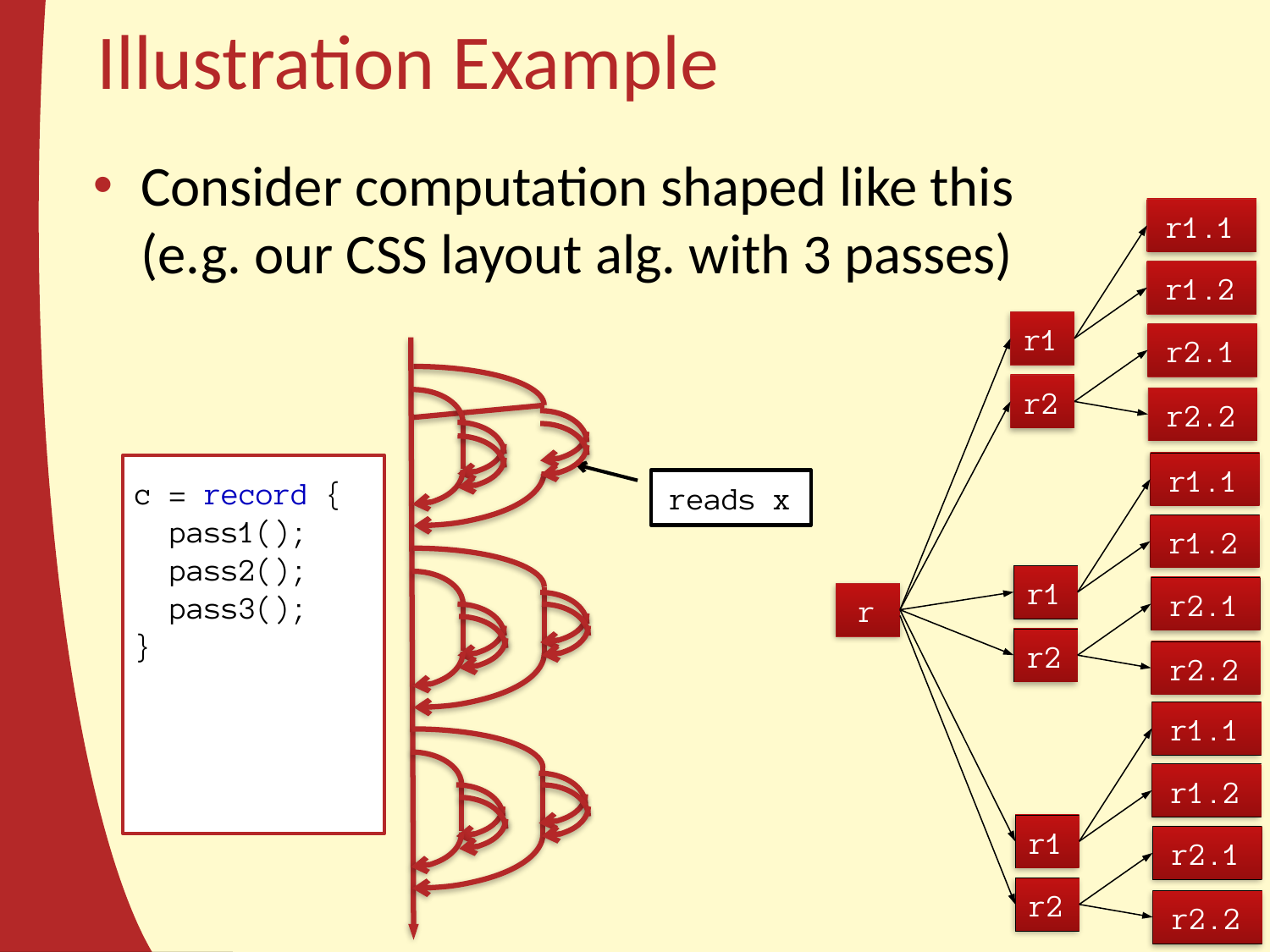

# Illustration Example
Consider computation shaped like this
(e.g. our CSS layout alg. with 3 passes)
r1.1
r1.2
r1
r2.1

r2
r2.2

r1.1
c = record {
  pass1();
  pass2();
  pass3();
}

reads x
r1.2
r1
r2.1
r

r2
r2.2
r1.1
r1.2

r1
r2.1
r2
r2.2